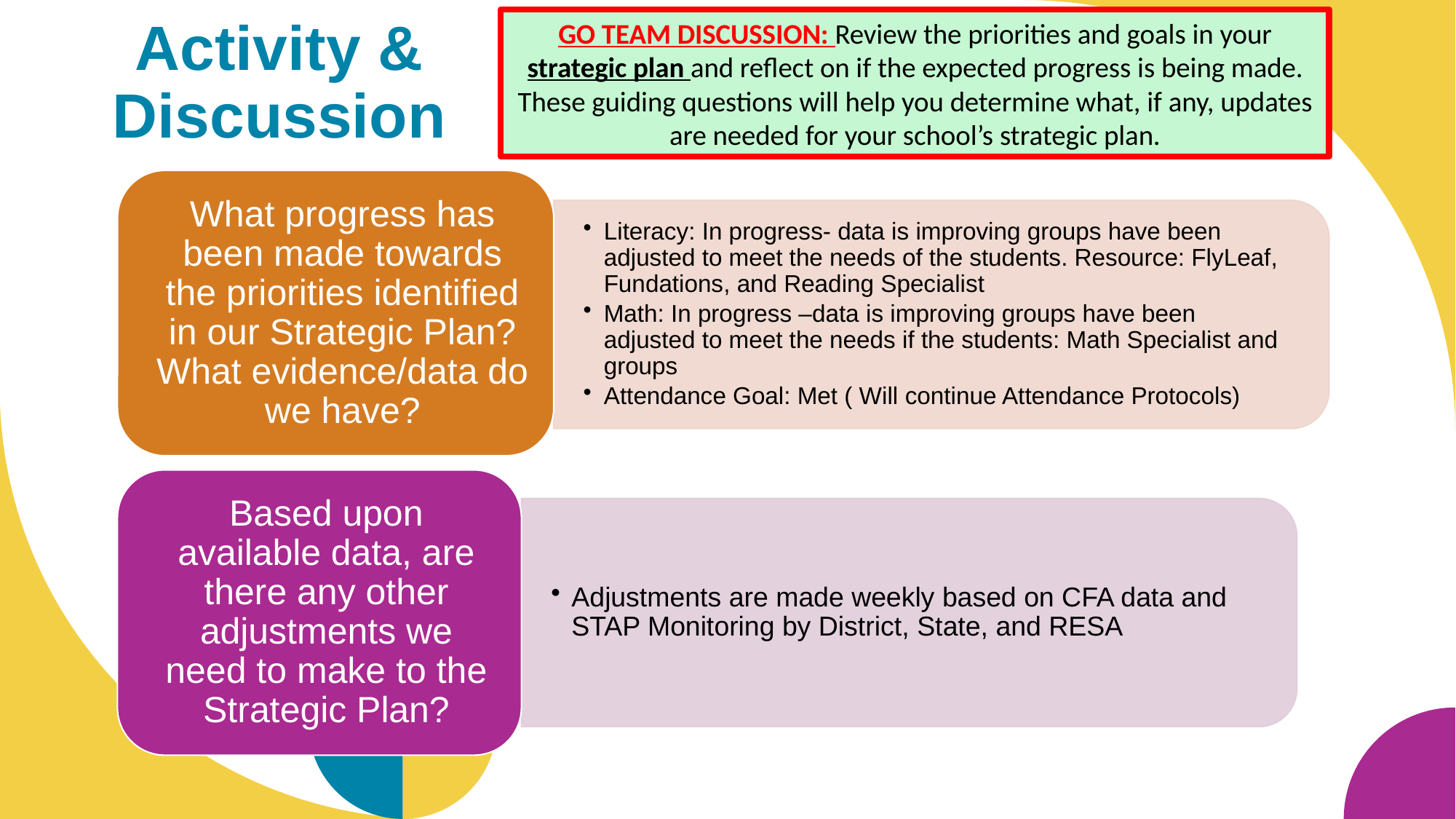

GO TEAM DISCUSSION: Review the priorities and goals in your strategic plan and reflect on if the expected progress is being made. These guiding questions will help you determine what, if any, updates are needed for your school’s strategic plan.
# Activity & Discussion
Literacy: In progress- data is improving groups have been adjusted to meet the needs of the students. Resource: FlyLeaf, Fundations, and Reading Specialist
Math: In progress –data is improving groups have been adjusted to meet the needs if the students: Math Specialist and groups
Attendance Goal: Met ( Will continue Attendance Protocols)
What progress has been made towards the priorities identified in our Strategic Plan? What evidence/data do we have?
Adjustments are made weekly based on CFA data and STAP Monitoring by District, State, and RESA
Based upon available data, are there any other adjustments we need to make to the Strategic Plan?